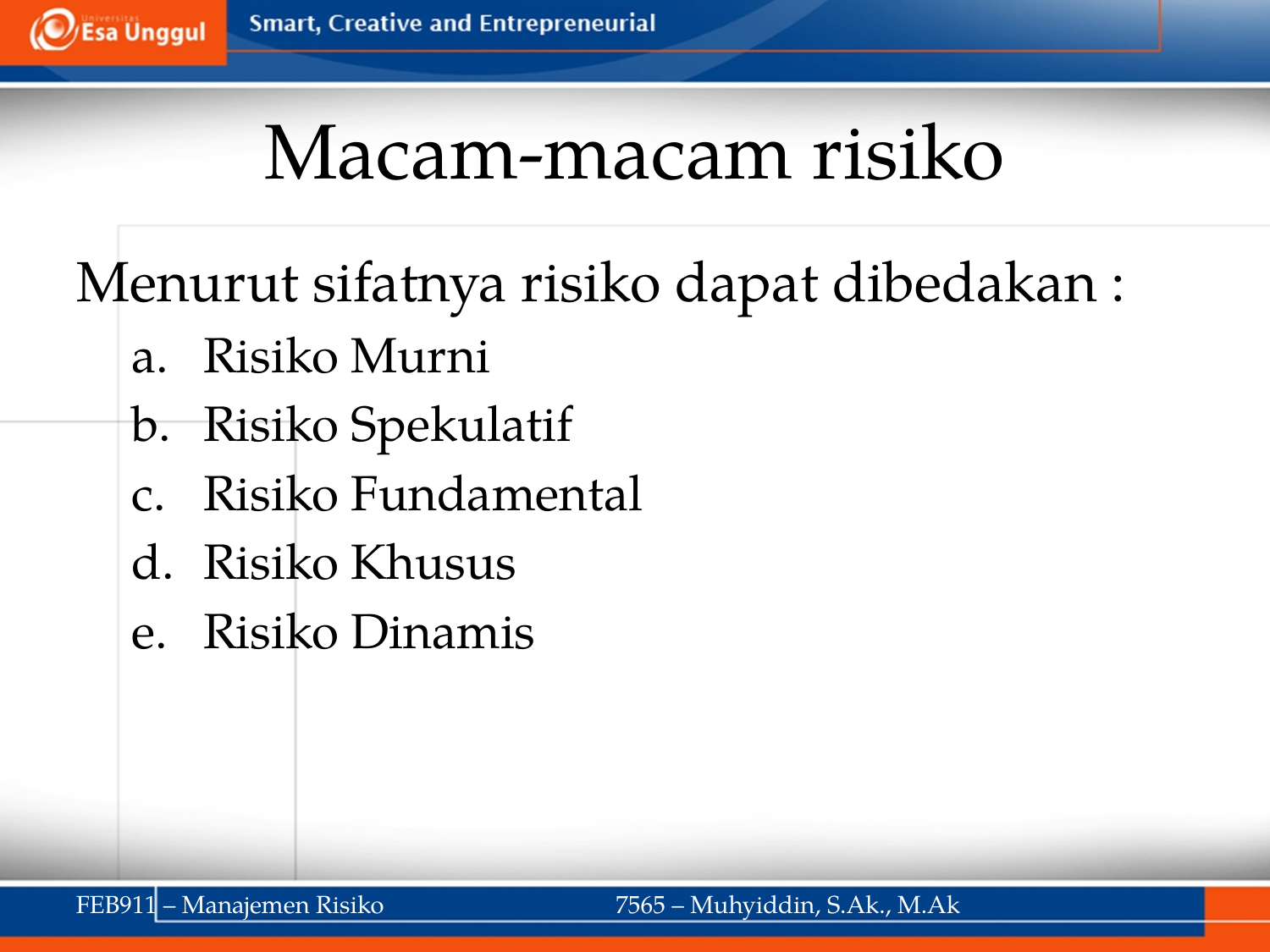

# Macam-macam risiko
Menurut sifatnya risiko dapat dibedakan :
Risiko Murni
Risiko Spekulatif
Risiko Fundamental
Risiko Khusus
Risiko Dinamis

FEB911 – Manajemen Risiko
7565 – Muhyiddin, S.Ak., M.Ak